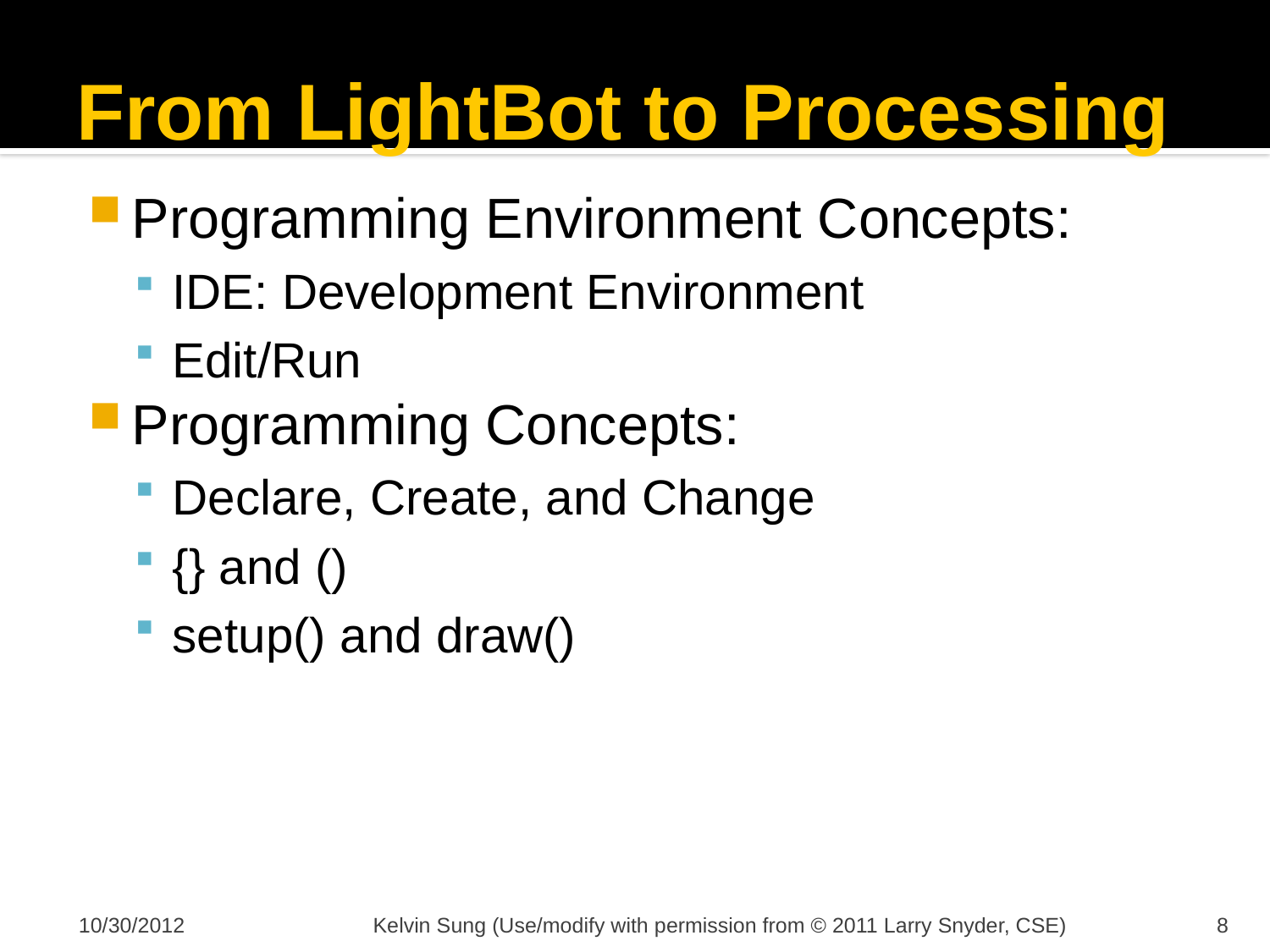

# From LightBot to Processing
Programming Environment Concepts:
IDE: Development Environment
Edit/Run
Programming Concepts:
Declare, Create, and Change
{} and ()
setup() and draw()

10/30/2012
Kelvin Sung (Use/modify with permission from © 2011 Larry Snyder, CSE)
8